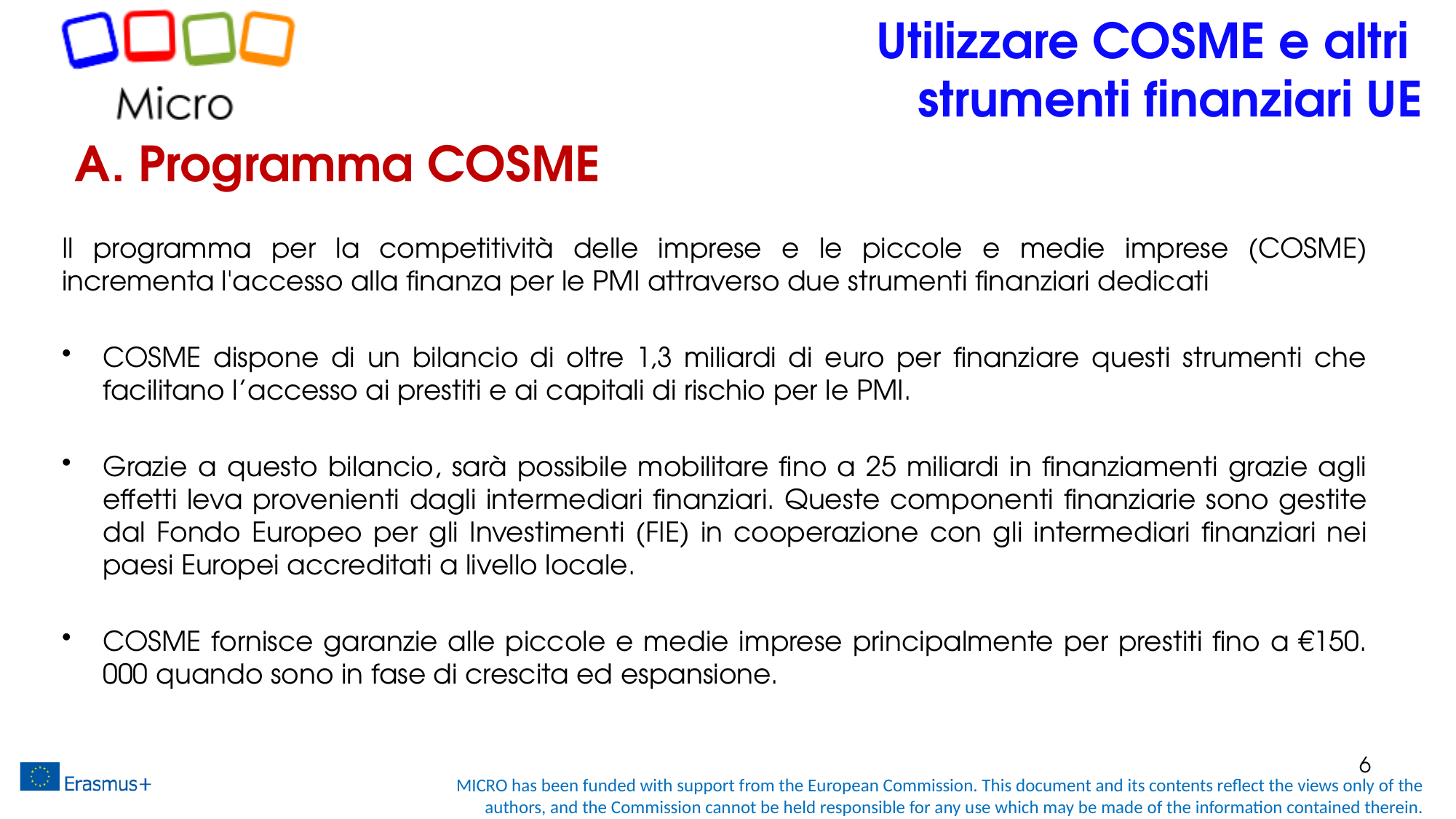

# Utilizzare COSME e altri strumenti finanziari UE
A. Programma COSME
Il programma per la competitività delle imprese e le piccole e medie imprese (COSME) incrementa l'accesso alla finanza per le PMI attraverso due strumenti finanziari dedicati

COSME dispone di un bilancio di oltre 1,3 miliardi di euro per finanziare questi strumenti che facilitano l’accesso ai prestiti e ai capitali di rischio per le PMI.

Grazie a questo bilancio, sarà possibile mobilitare fino a 25 miliardi in finanziamenti grazie agli effetti leva provenienti dagli intermediari finanziari. Queste componenti finanziarie sono gestite dal Fondo Europeo per gli Investimenti (FIE) in cooperazione con gli intermediari finanziari nei paesi Europei accreditati a livello locale.

COSME fornisce garanzie alle piccole e medie imprese principalmente per prestiti fino a €150. 000 quando sono in fase di crescita ed espansione.

6